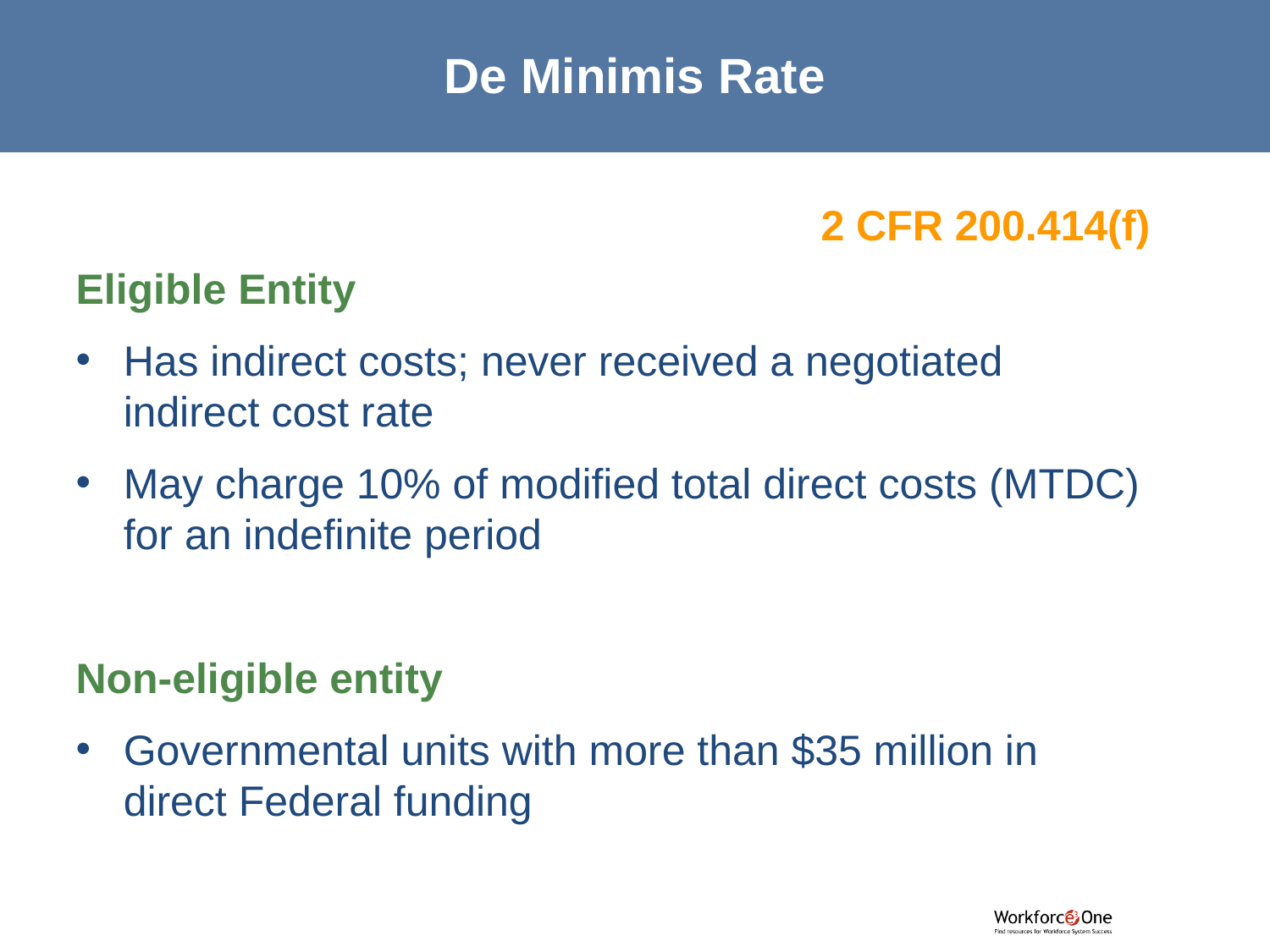

# De Minimis Rate
2 CFR 200.414(f)
Eligible Entity
Has indirect costs; never received a negotiated indirect cost rate
May charge 10% of modified total direct costs (MTDC) for an indefinite period

Non-eligible entity
Governmental units with more than $35 million in direct Federal funding